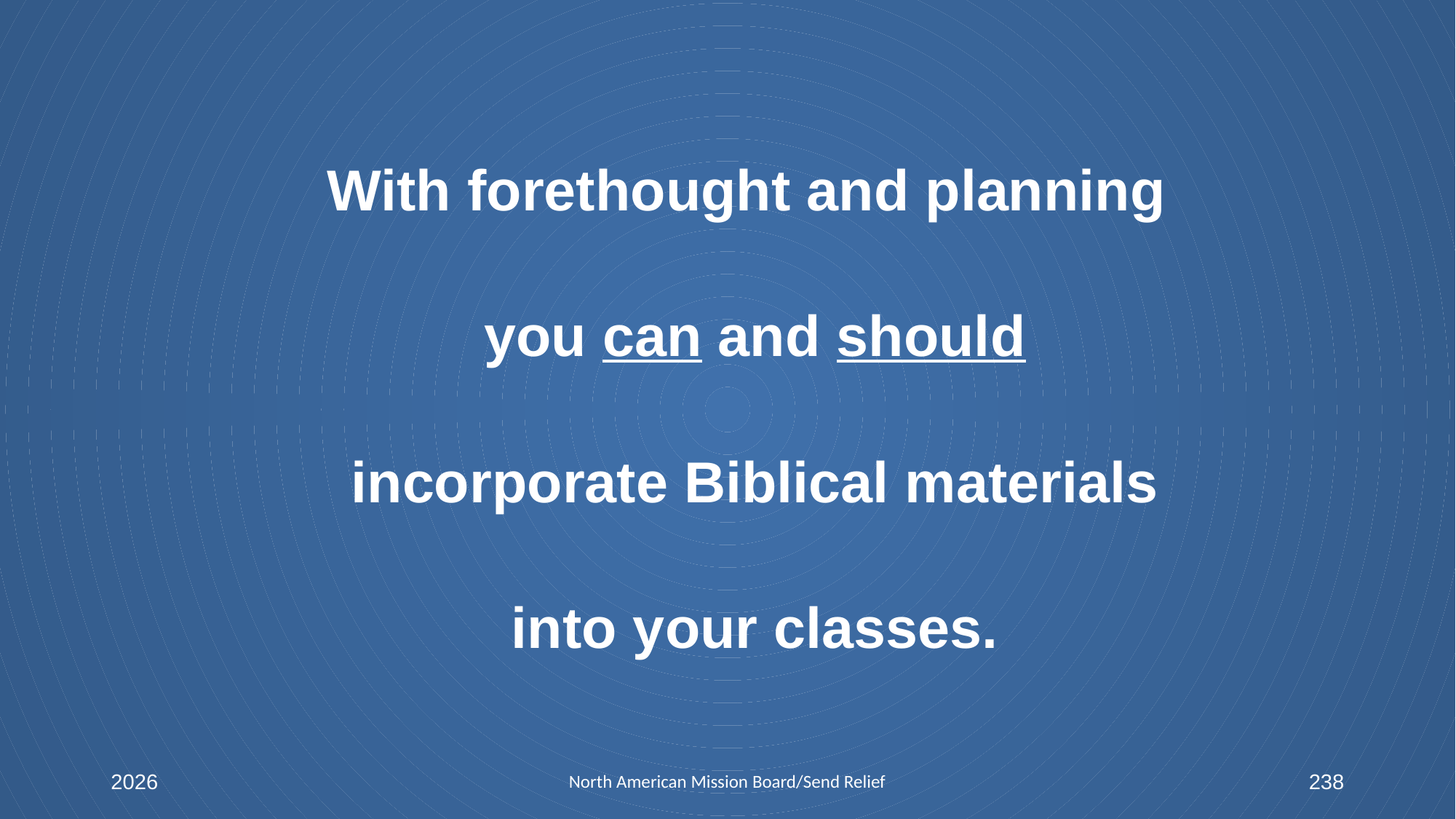

With forethought and planning
you can and should
incorporate Biblical materials
into your classes.
2026
North American Mission Board/Send Relief
238